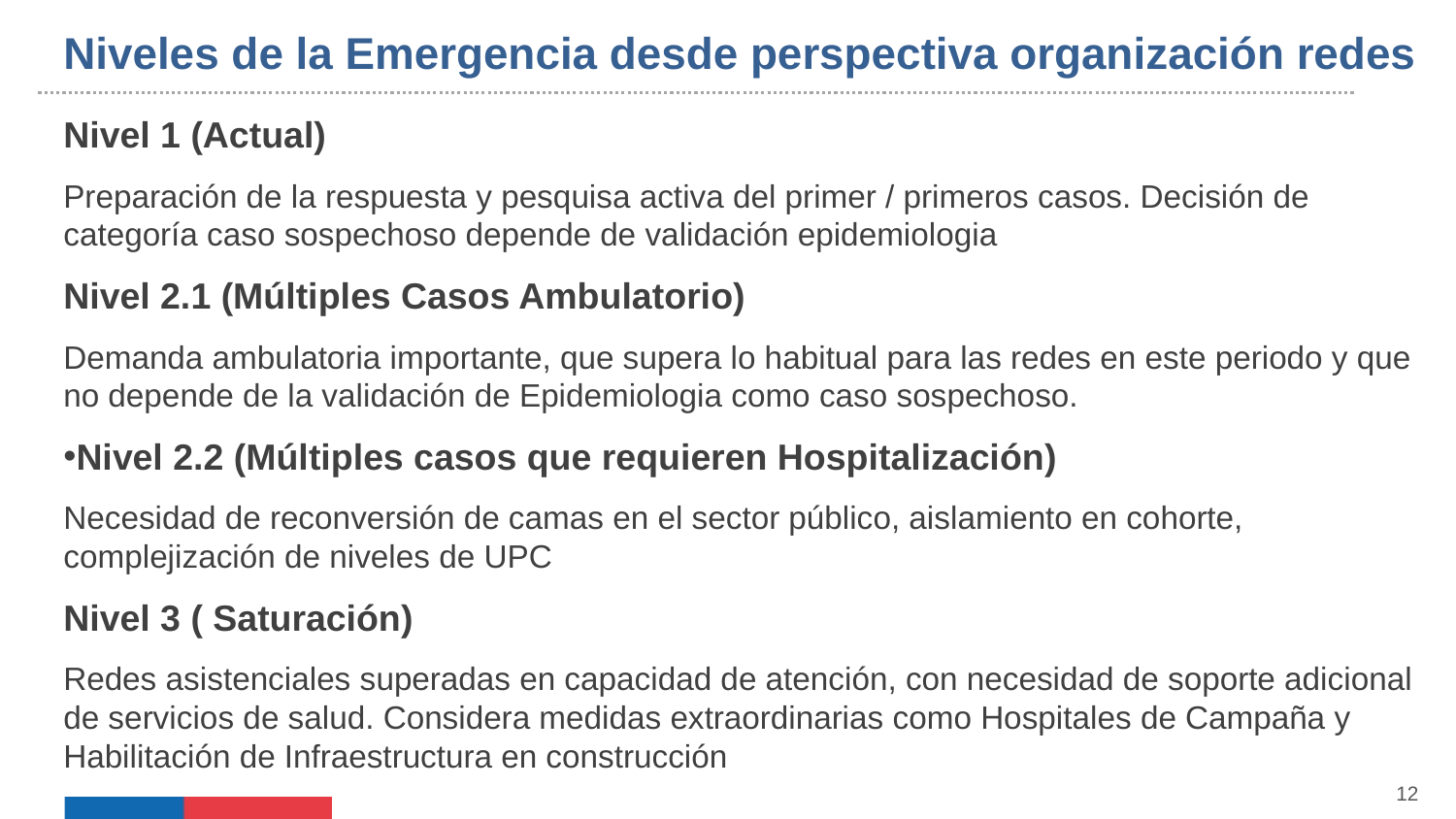

Niveles de la Emergencia desde perspectiva organización redes
Nivel 1 (Actual)
Preparación de la respuesta y pesquisa activa del primer / primeros casos. Decisión de categoría caso sospechoso depende de validación epidemiologia
Nivel 2.1 (Múltiples Casos Ambulatorio)
Demanda ambulatoria importante, que supera lo habitual para las redes en este periodo y que no depende de la validación de Epidemiologia como caso sospechoso.
Nivel 2.2 (Múltiples casos que requieren Hospitalización)
Necesidad de reconversión de camas en el sector público, aislamiento en cohorte, complejización de niveles de UPC
Nivel 3 ( Saturación)
Redes asistenciales superadas en capacidad de atención, con necesidad de soporte adicional de servicios de salud. Considera medidas extraordinarias como Hospitales de Campaña y Habilitación de Infraestructura en construcción